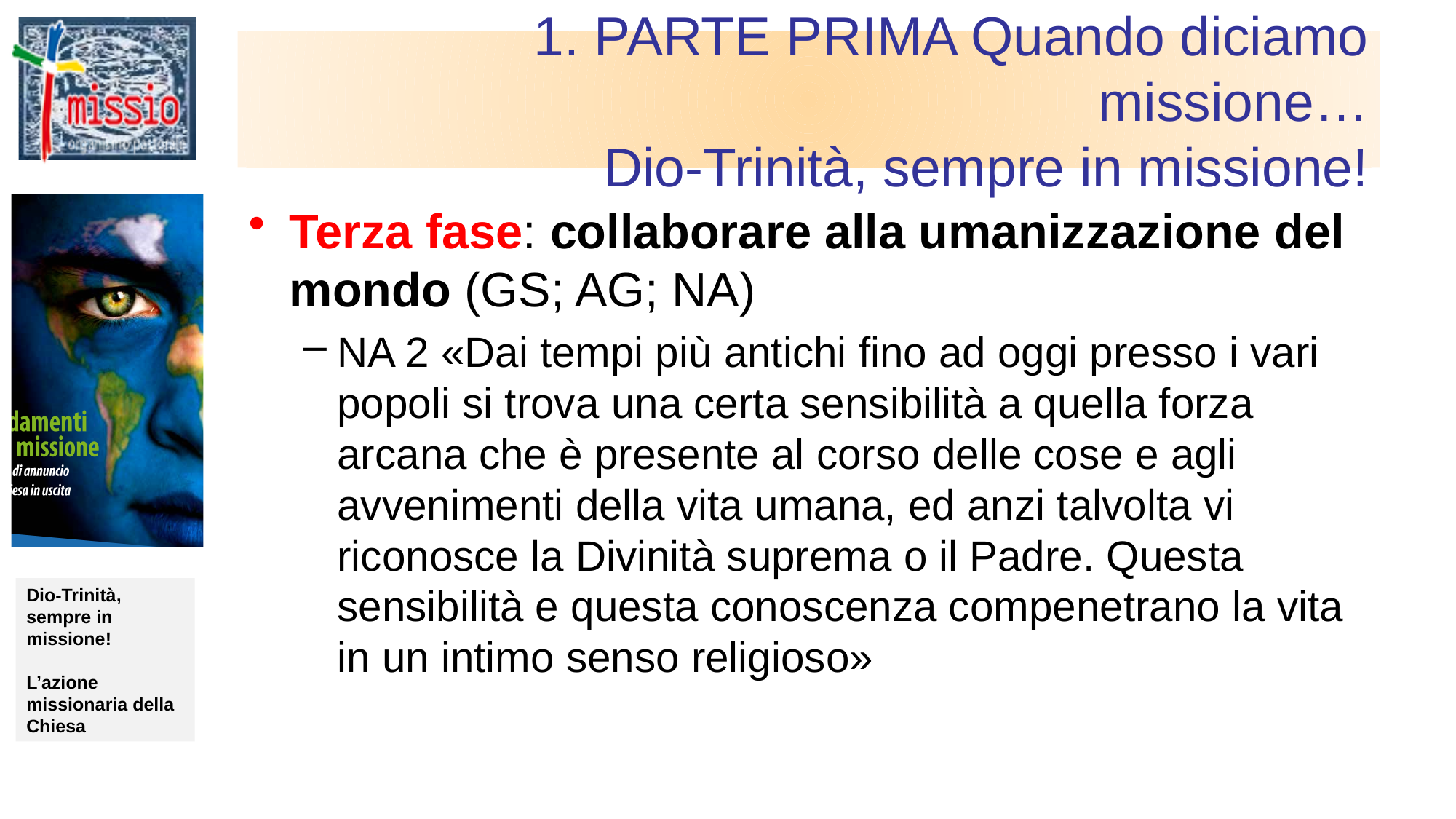

# 1. PARTE PRIMA Quando diciamo missione… Dio-Trinità, sempre in missione!
Terza fase: collaborare alla umanizzazione del mondo (GS; AG; NA)
NA 2 «Dai tempi più antichi fino ad oggi presso i vari popoli si trova una certa sensibilità a quella forza arcana che è presente al corso delle cose e agli avvenimenti della vita umana, ed anzi talvolta vi riconosce la Divinità suprema o il Padre. Questa sensibilità e questa conoscenza compenetrano la vita in un intimo senso religioso»